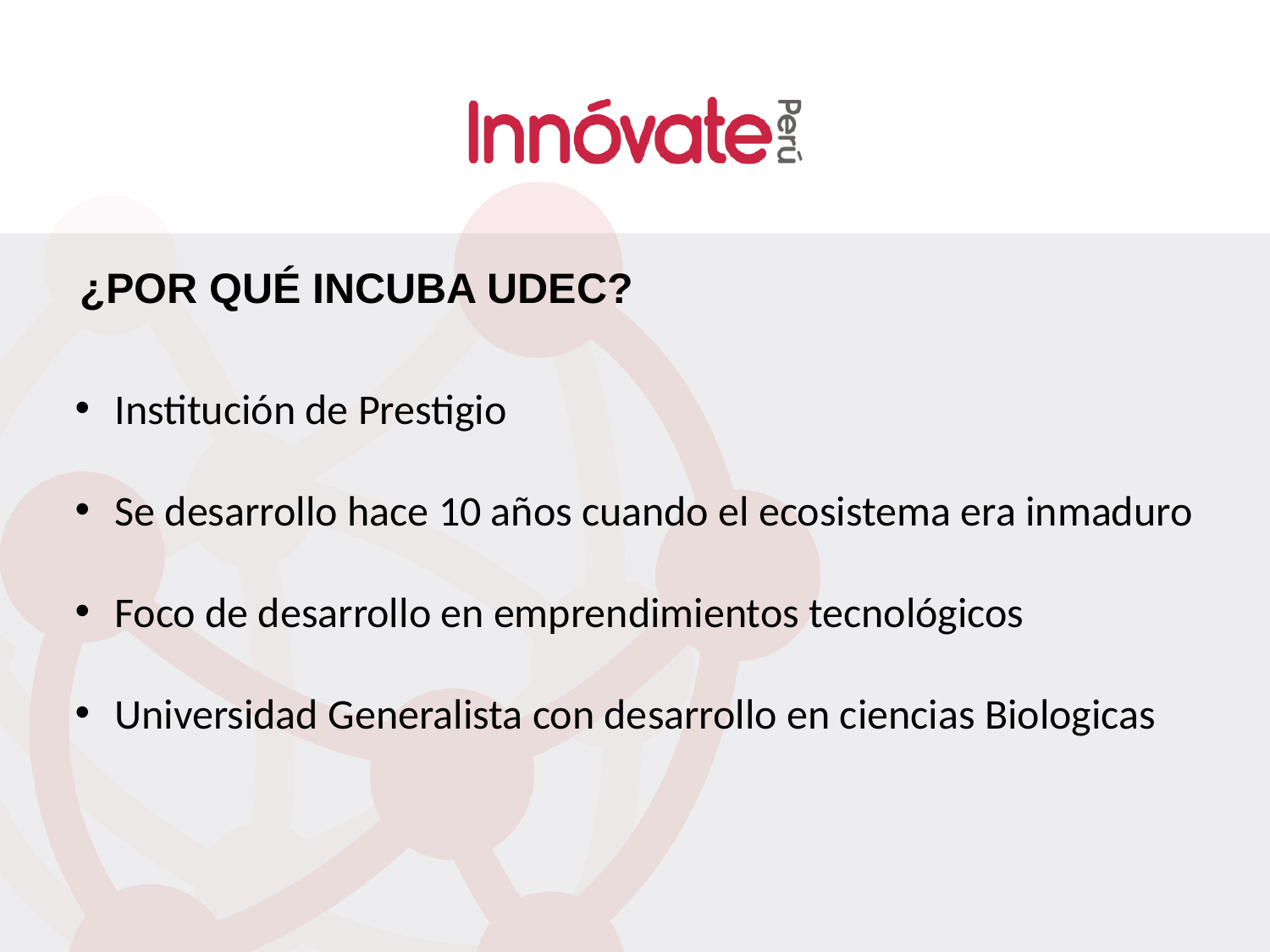

# ¿POR QUÉ INCUBA UDEC?
Institución de Prestigio

Se desarrollo hace 10 años cuando el ecosistema era inmaduro

Foco de desarrollo en emprendimientos tecnológicos

Universidad Generalista con desarrollo en ciencias Biologicas